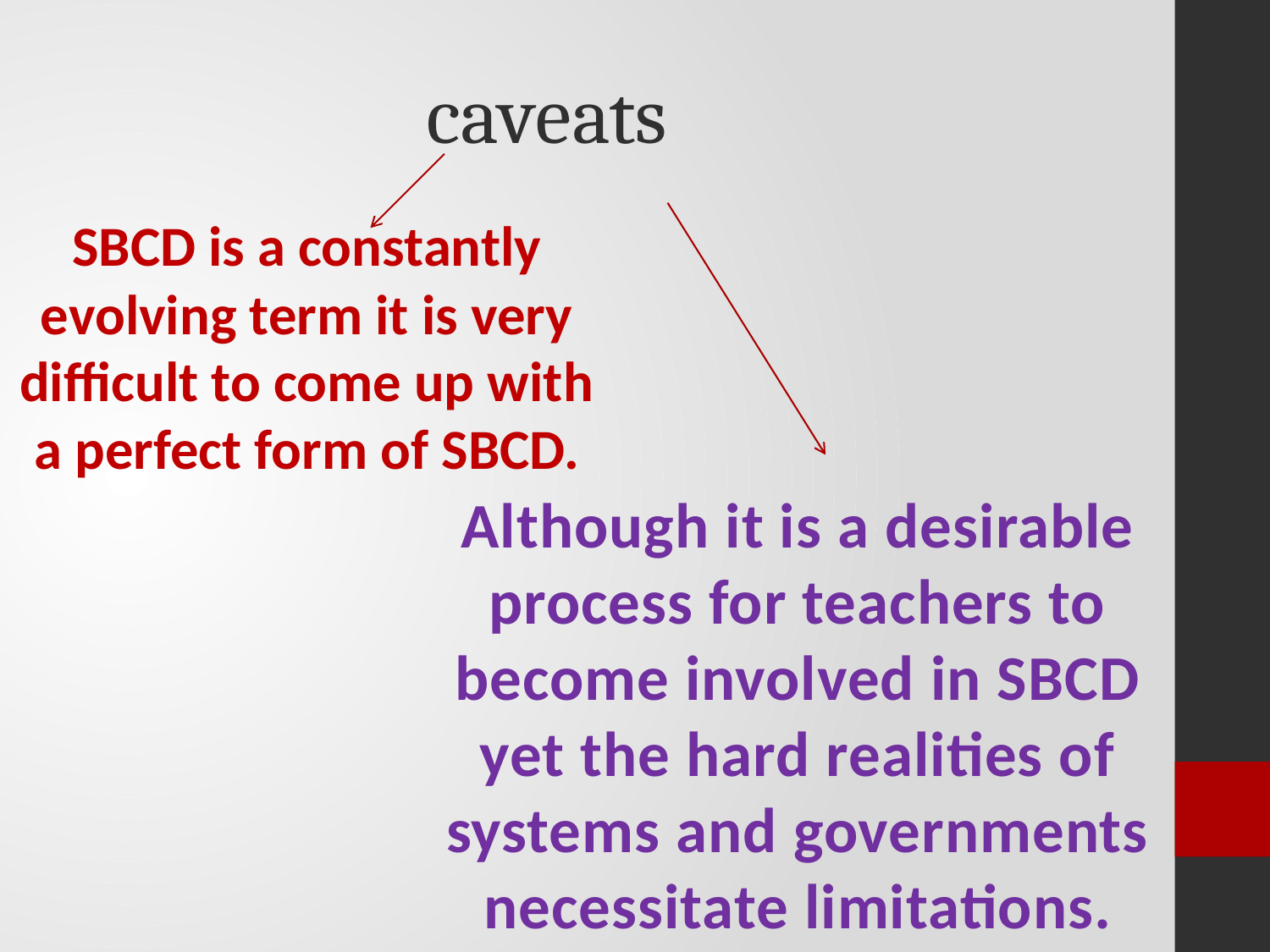

# caveats
SBCD is a constantly evolving term it is very difficult to come up with a perfect form of SBCD.
Although it is a desirable process for teachers to become involved in SBCD yet the hard realities of systems and governments necessitate limitations.